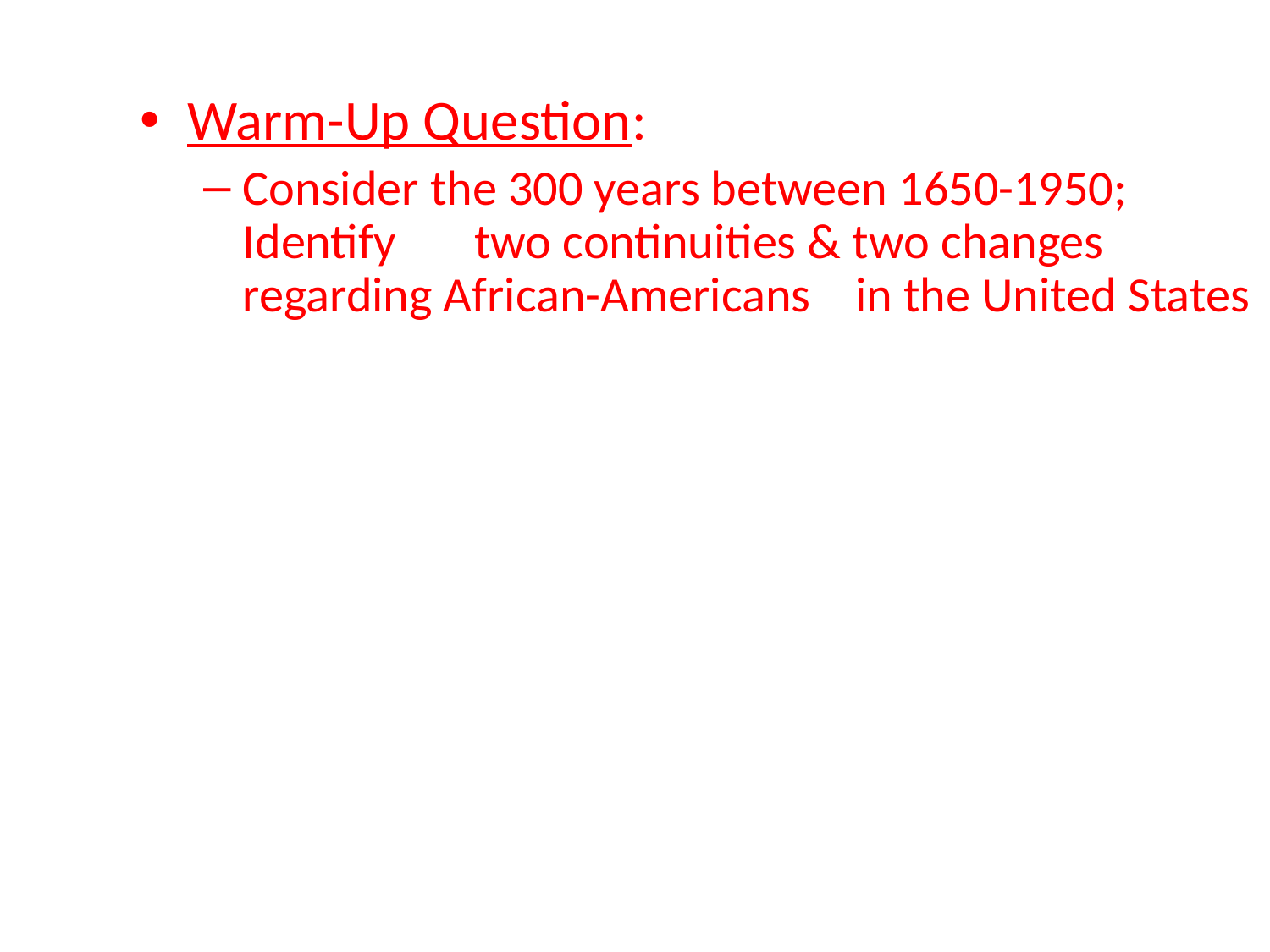

Warm-Up Question:
Consider the 300 years between 1650-1950; Identify       two continuities & two changes regarding African-Americans    in the United States